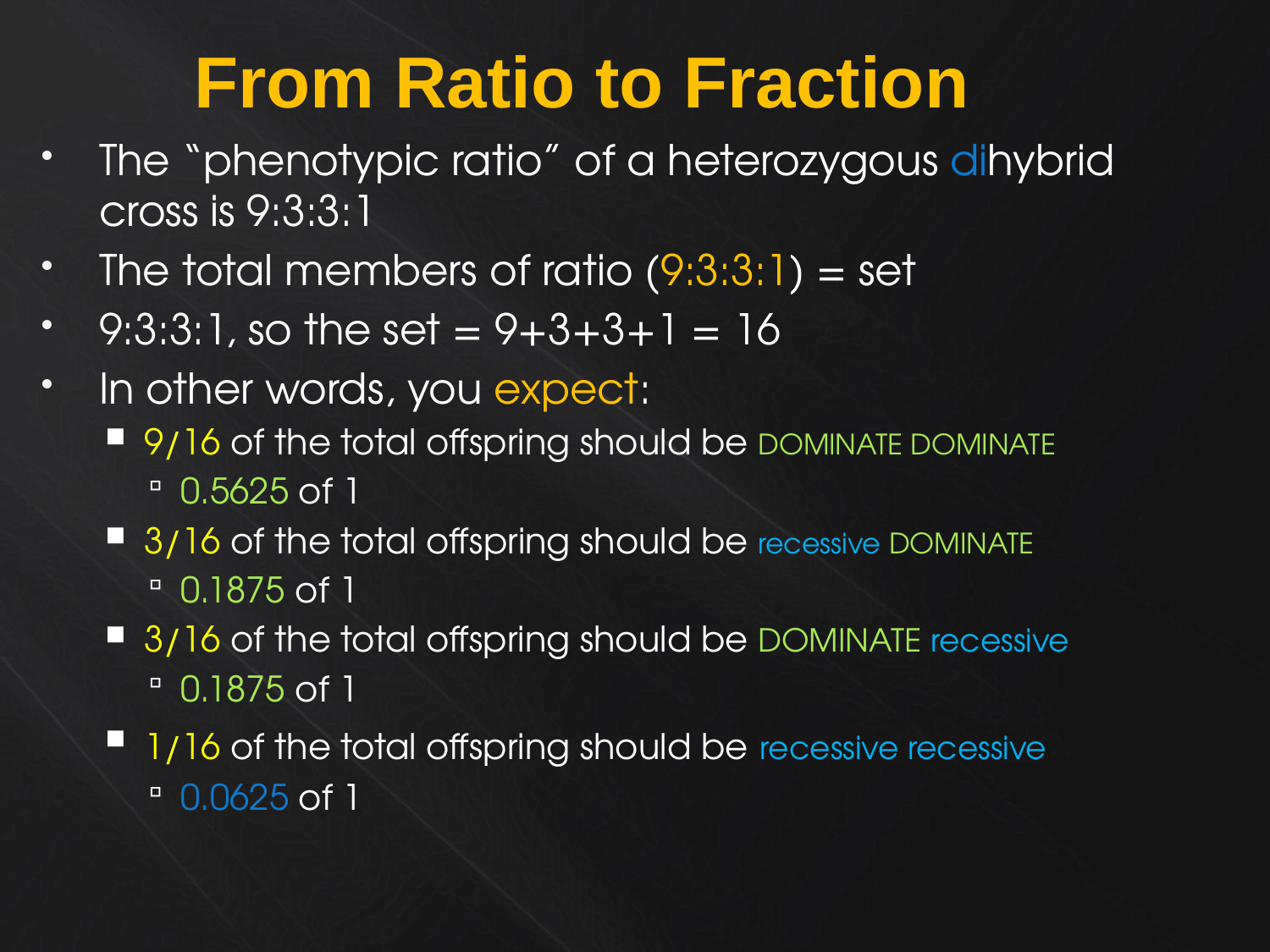

# From Ratio to Fraction
The “phenotypic ratio” of a heterozygous dihybrid cross is 9:3:3:1
The total members of ratio (9:3:3:1) = set
9:3:3:1, so the set = 9+3+3+1 = 16
In other words, you expect:
9/16 of the total offspring should be DOMINATE DOMINATE
0.5625 of 1
3/16 of the total offspring should be recessive DOMINATE
0.1875 of 1
3/16 of the total offspring should be DOMINATE recessive
0.1875 of 1
1/16 of the total offspring should be recessive recessive
0.0625 of 1